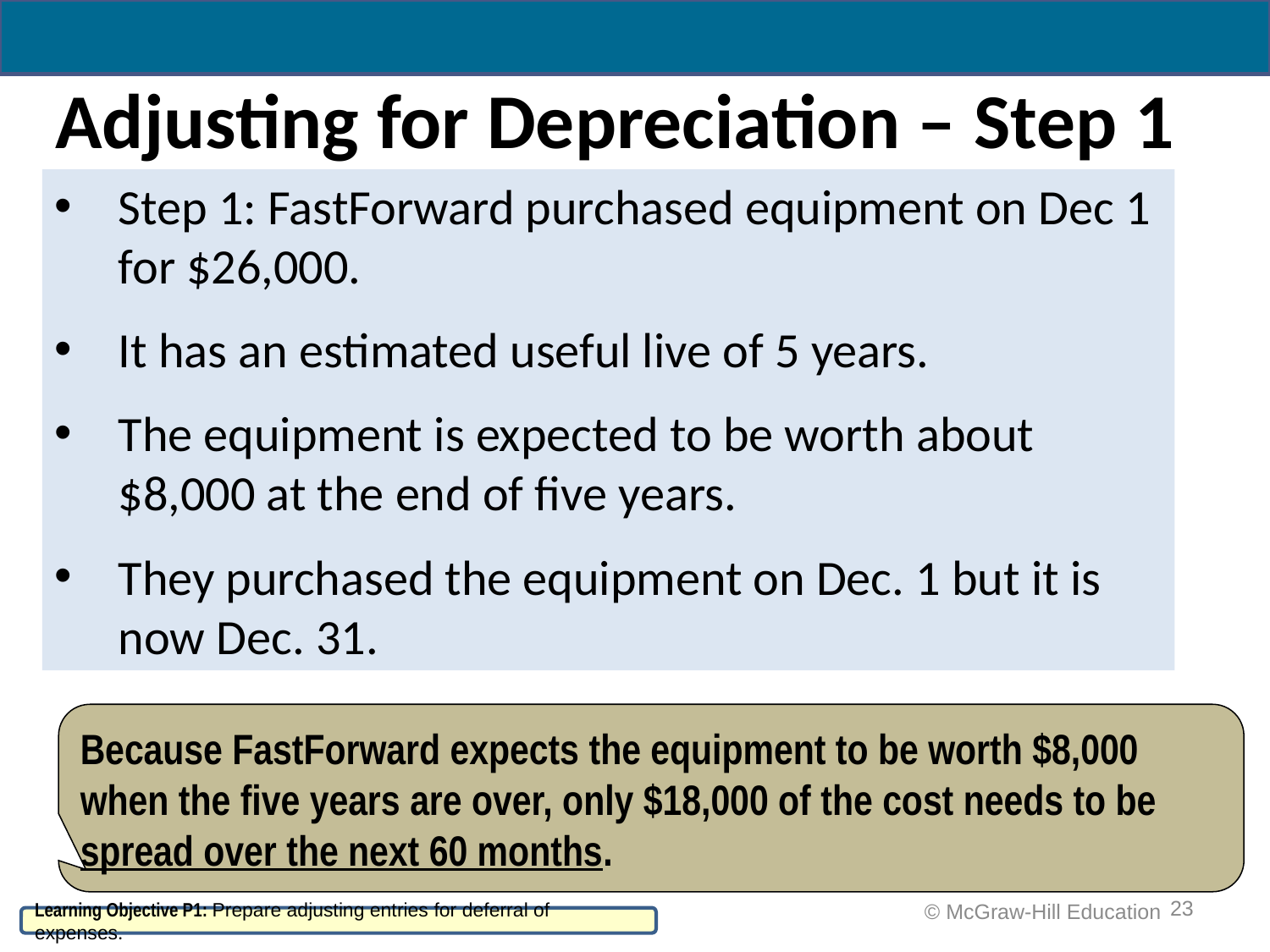

# Adjusting for Depreciation – Step 1
Step 1: FastForward purchased equipment on Dec 1 for $26,000.
It has an estimated useful live of 5 years.
The equipment is expected to be worth about $8,000 at the end of five years.
They purchased the equipment on Dec. 1 but it is now Dec. 31.
Because FastForward expects the equipment to be worth $8,000
when the five years are over, only $18,000 of the cost needs to be
spread over the next 60 months.
23
 © McGraw-Hill Education
Learning Objective P1: Prepare adjusting entries for deferral of expenses.